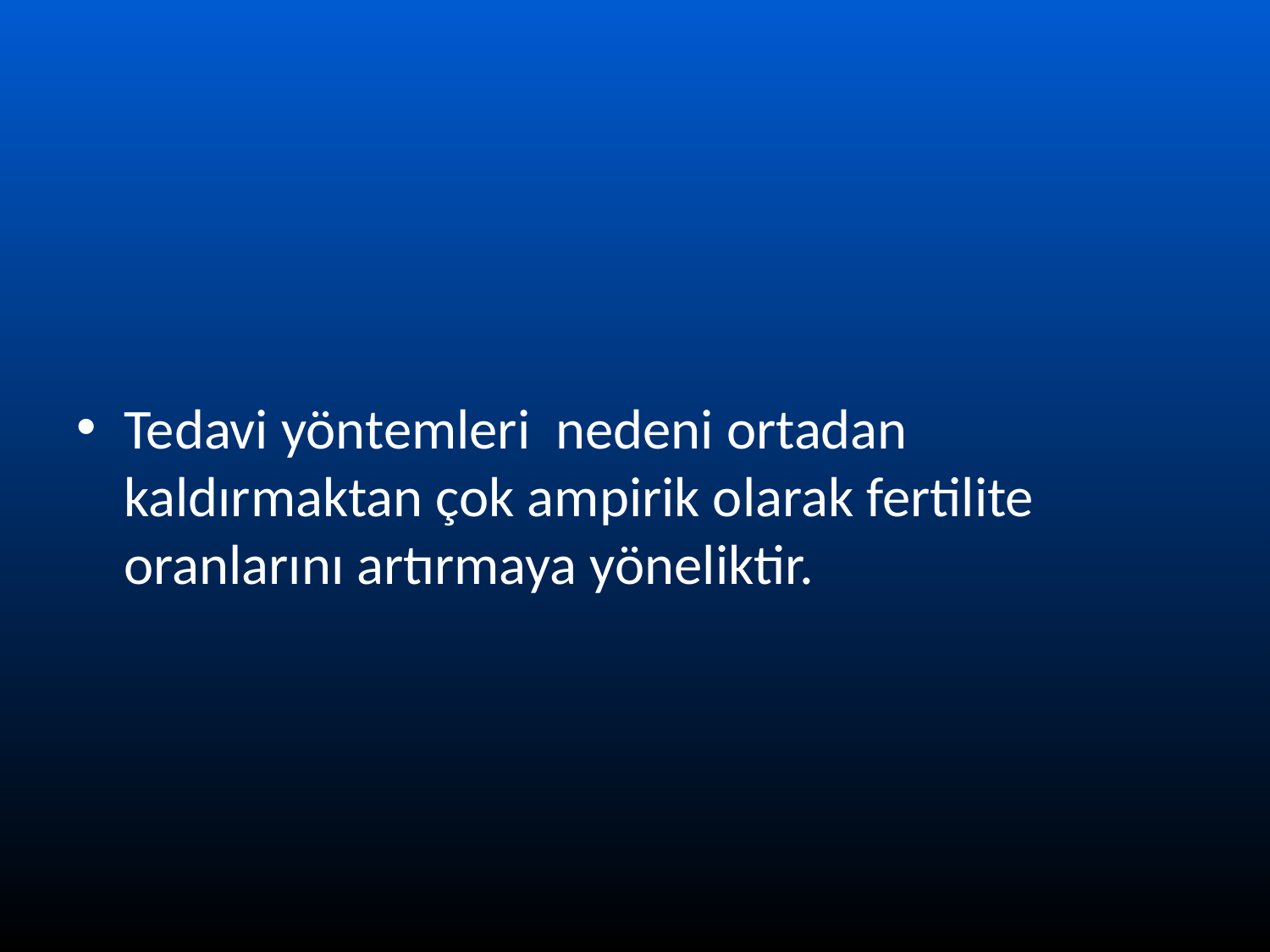

Tedavi yöntemleri  nedeni ortadan kaldırmaktan çok ampirik olarak fertilite oranlarını artırmaya yöneliktir.